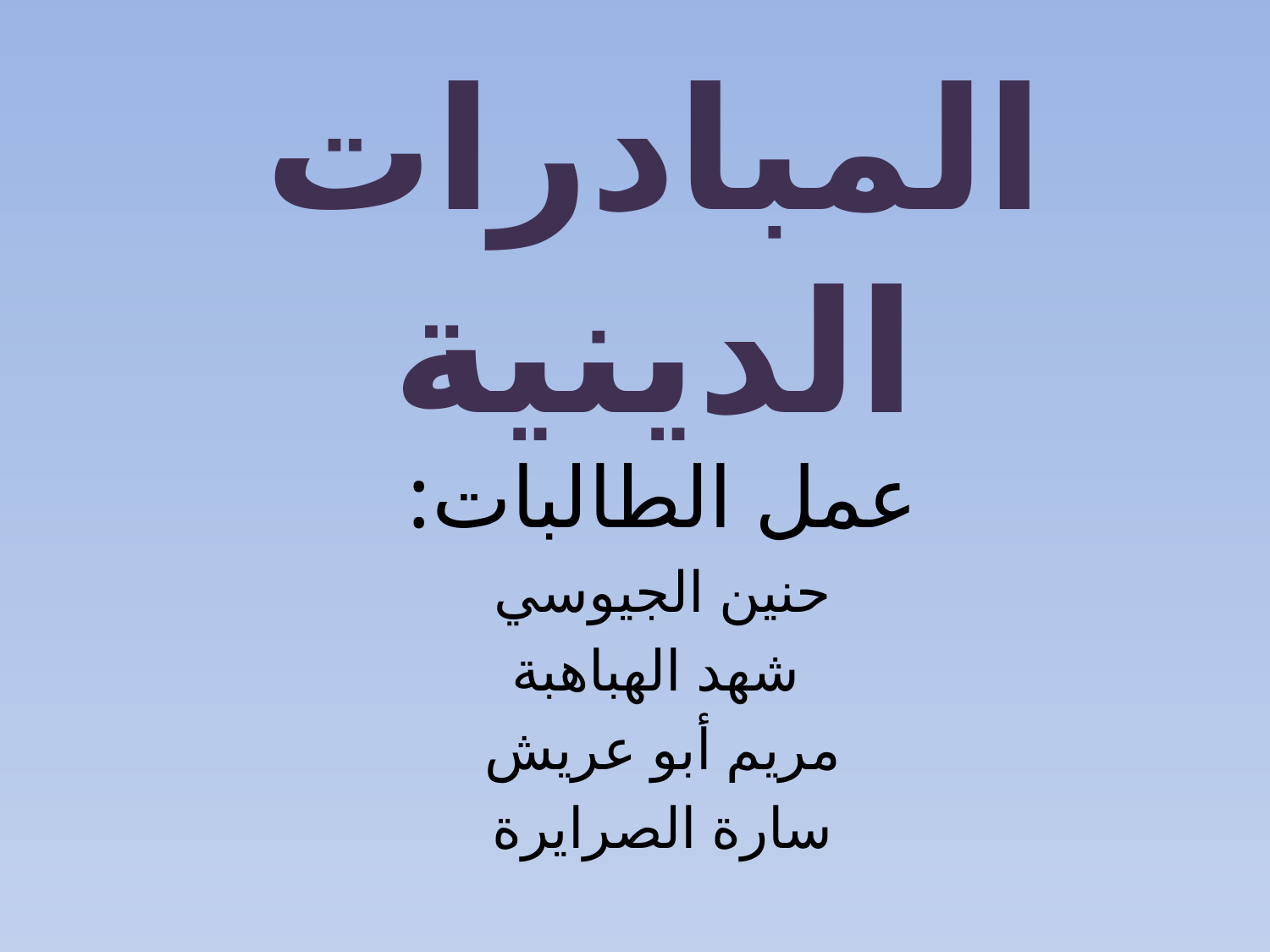

# المبادرات الدينية
عمل الطالبات:
حنين الجيوسي
 شهد الهباهبة
مريم أبو عريش
سارة الصرايرة